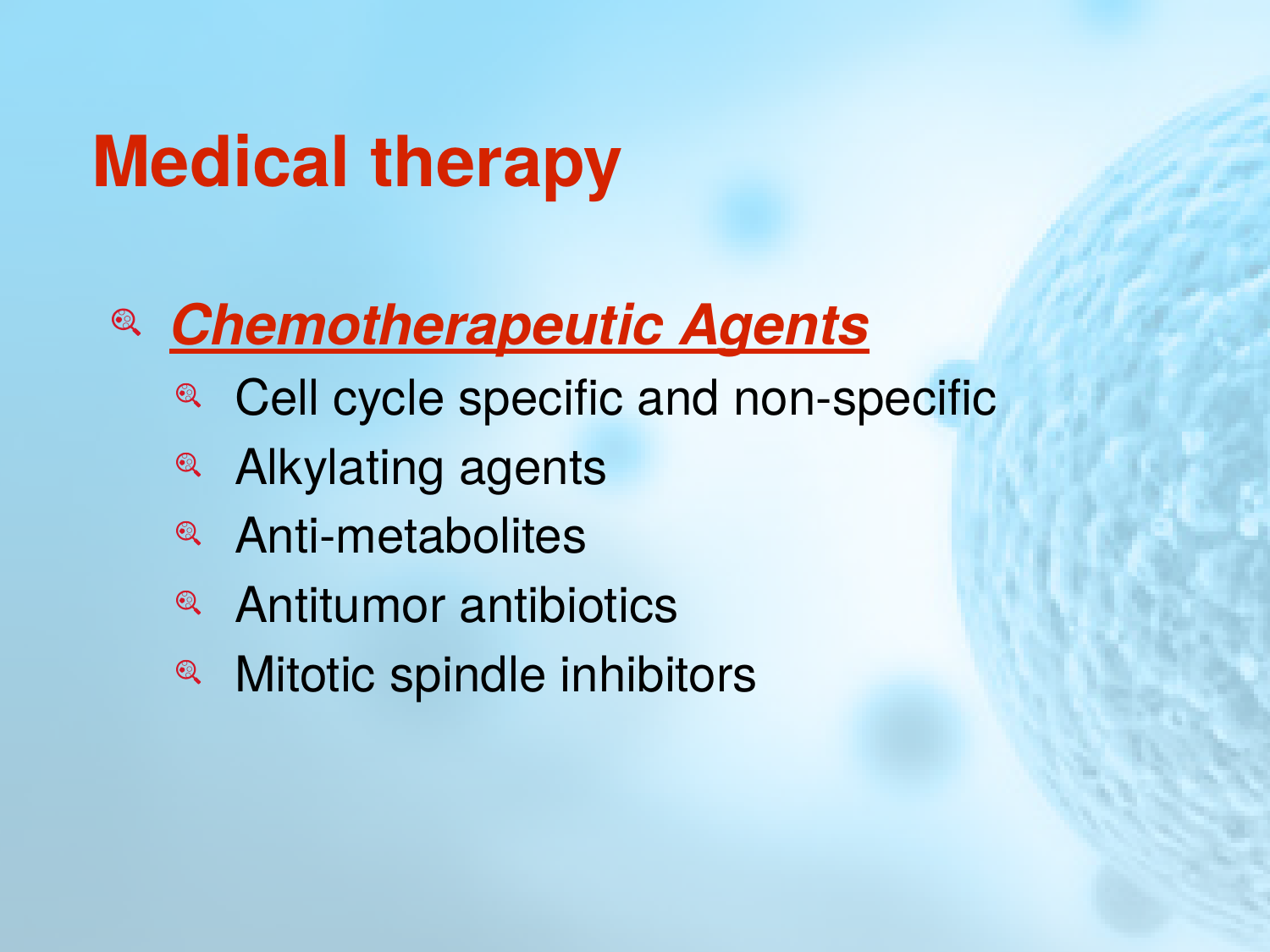

# Medical therapy
Chemotherapeutic Agents
Cell cycle specific and non-specific
Alkylating agents
Anti-metabolites
Antitumor antibiotics
Mitotic spindle inhibitors